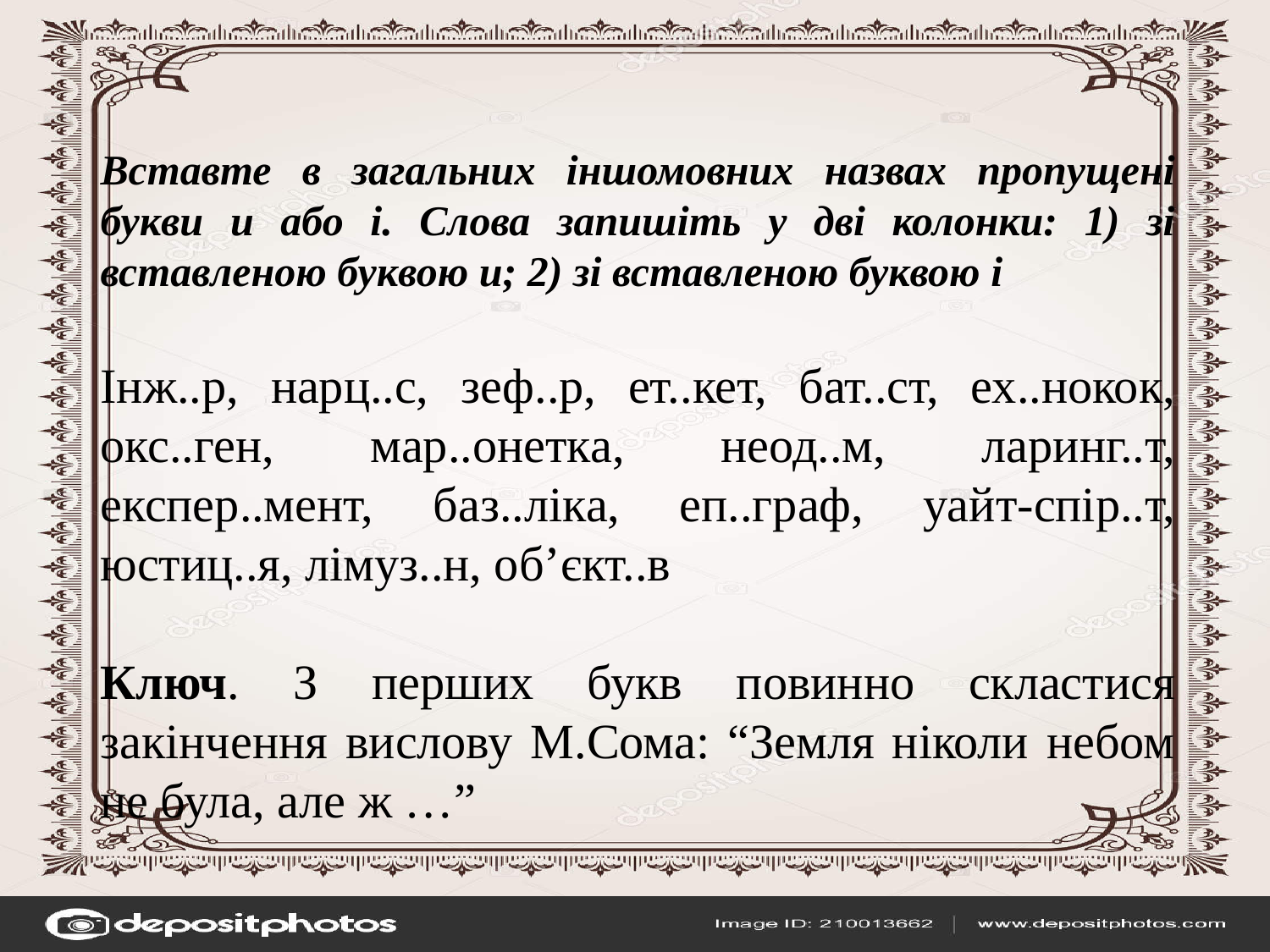

Вставте в загальних іншомовних назвах пропущені букви и або і. Слова запишіть у дві колонки: 1) зі вставленою буквою и; 2) зі вставленою буквою і

Інж..р, нарц..с, зеф..р, ет..кет, бат..ст, ех..нокок, окс..ген, мар..онетка, неод..м, ларинг..т, експер..мент, баз..ліка, еп..граф, уайт-спір..т, юстиц..я, лімуз..н, об’єкт..в

Ключ. З перших букв повинно скластися закінчення вислову М.Сома: “Земля ніколи небом не була, але ж …”